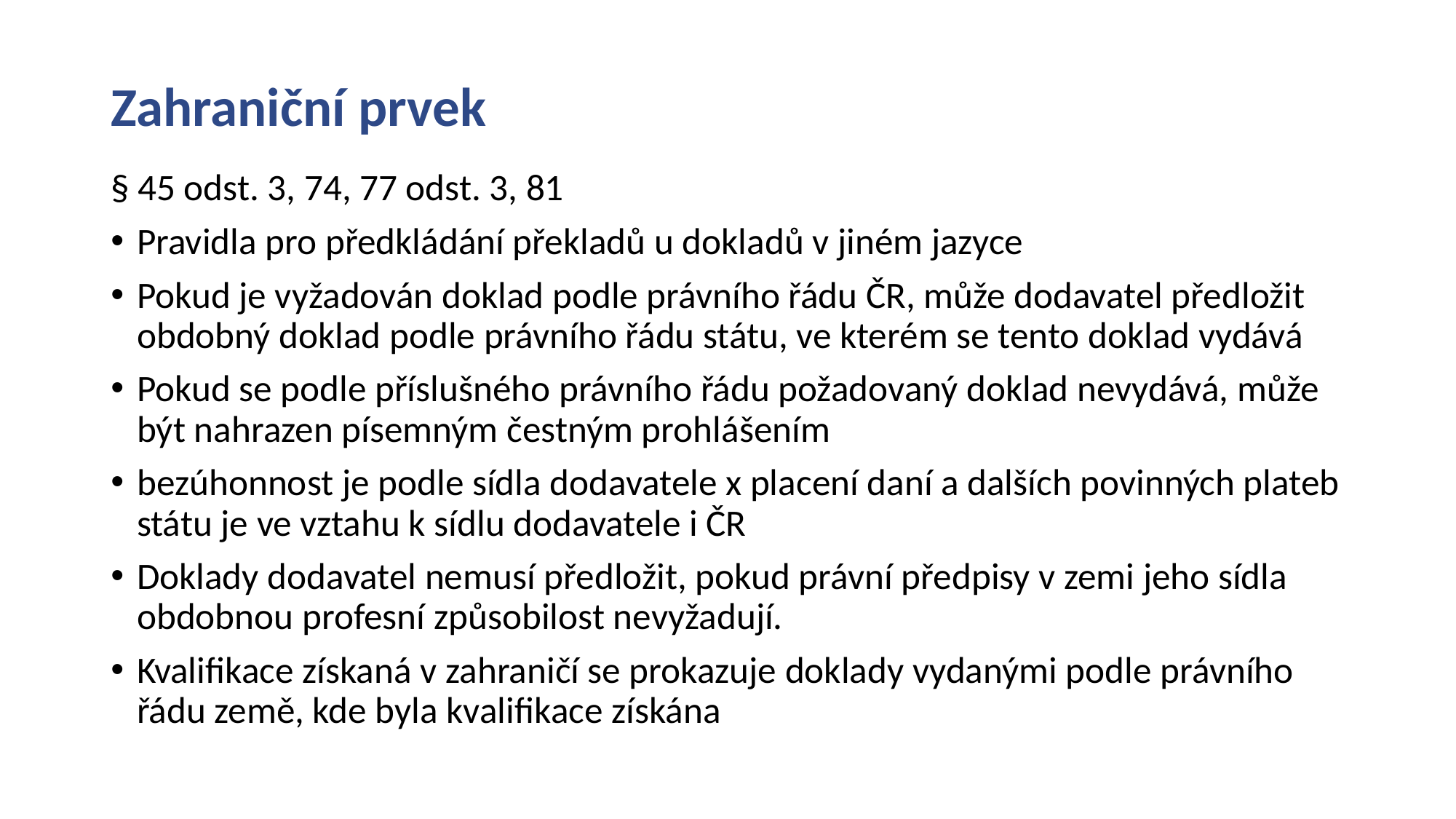

# Zahraniční prvek
§ 45 odst. 3, 74, 77 odst. 3, 81
Pravidla pro předkládání překladů u dokladů v jiném jazyce
Pokud je vyžadován doklad podle právního řádu ČR, může dodavatel předložit obdobný doklad podle právního řádu státu, ve kterém se tento doklad vydává
Pokud se podle příslušného právního řádu požadovaný doklad nevydává, může být nahrazen písemným čestným prohlášením
bezúhonnost je podle sídla dodavatele x placení daní a dalších povinných plateb státu je ve vztahu k sídlu dodavatele i ČR
Doklady dodavatel nemusí předložit, pokud právní předpisy v zemi jeho sídla obdobnou profesní způsobilost nevyžadují.
Kvalifikace získaná v zahraničí se prokazuje doklady vydanými podle právního řádu země, kde byla kvalifikace získána